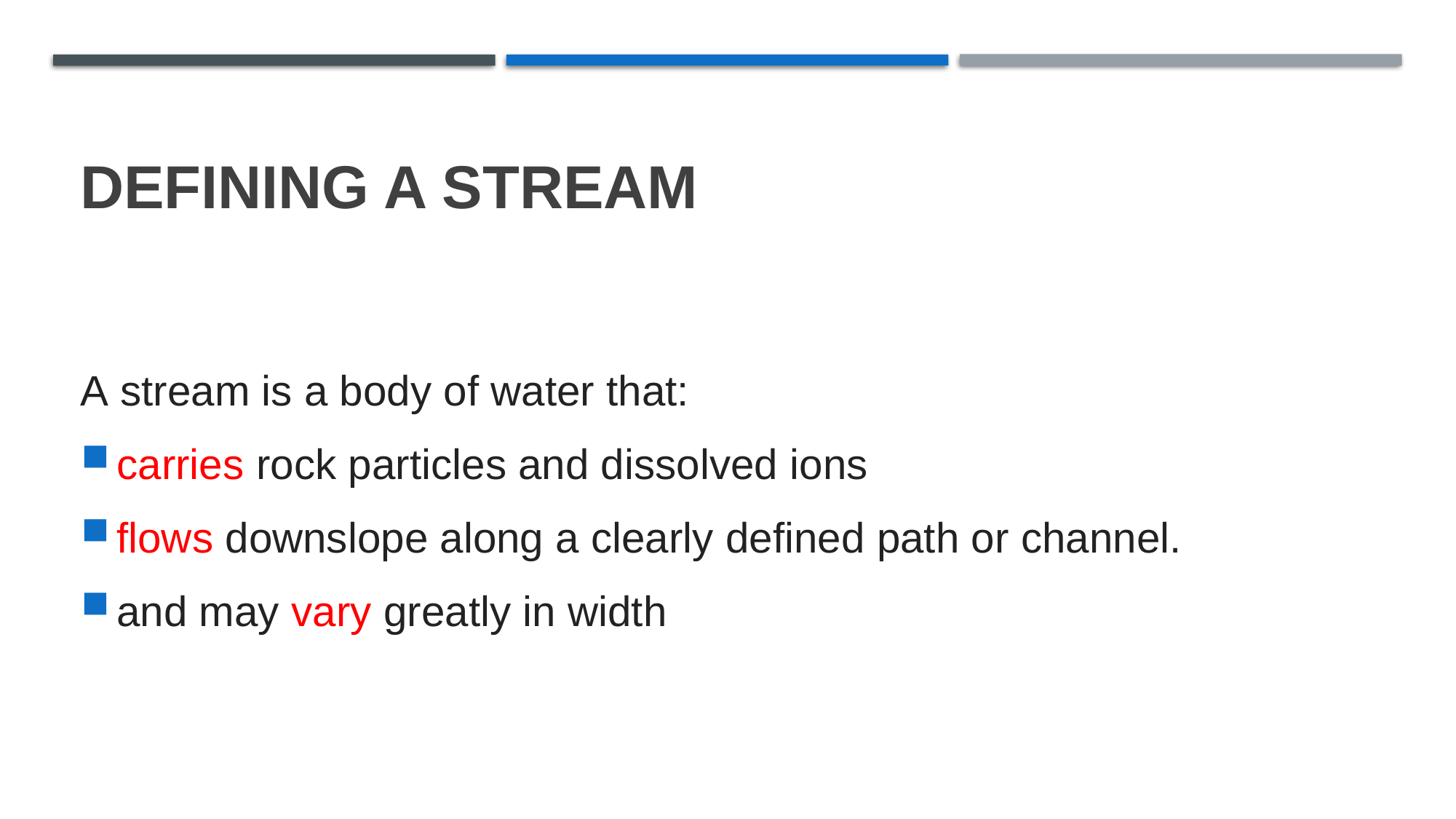

# DEFINING A STREAM
A stream is a body of water that:
carries rock particles and dissolved ions
flows downslope along a clearly defined path or channel.
and may vary greatly in width